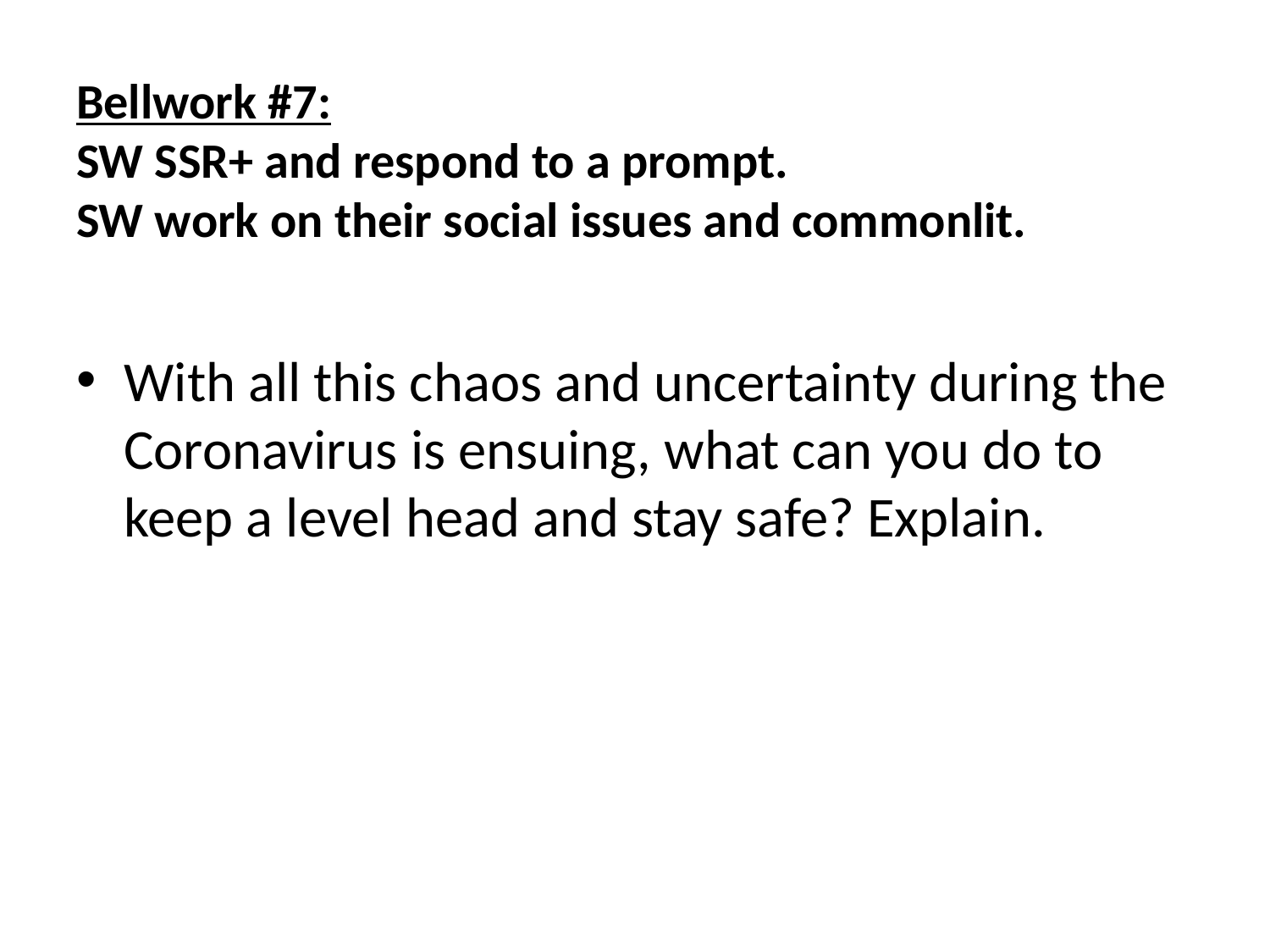

# Bellwork #7: SW SSR+ and respond to a prompt. SW work on their social issues and commonlit.
With all this chaos and uncertainty during the Coronavirus is ensuing, what can you do to keep a level head and stay safe? Explain.